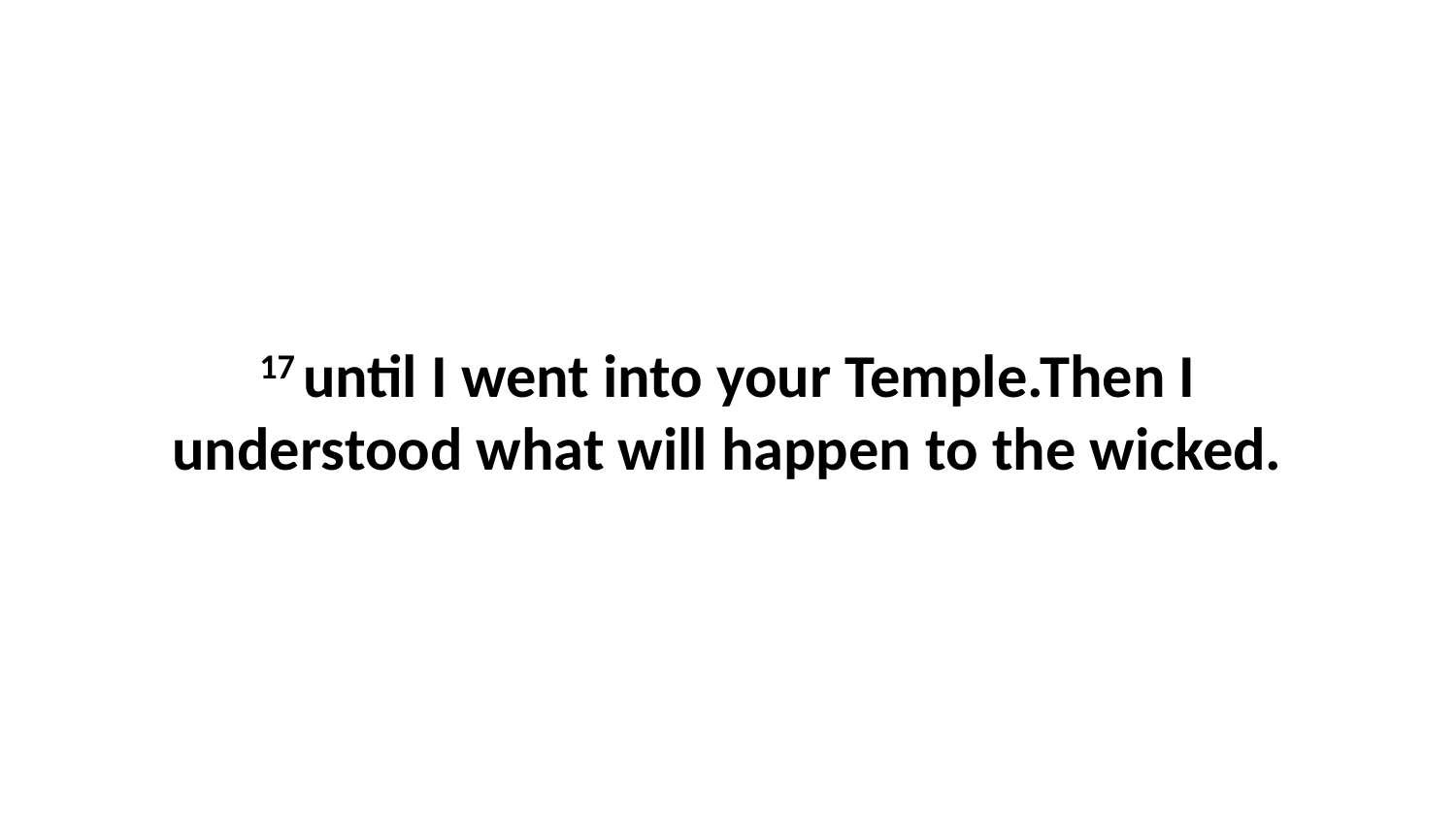

17 until I went into your Temple.Then I understood what will happen to the wicked.